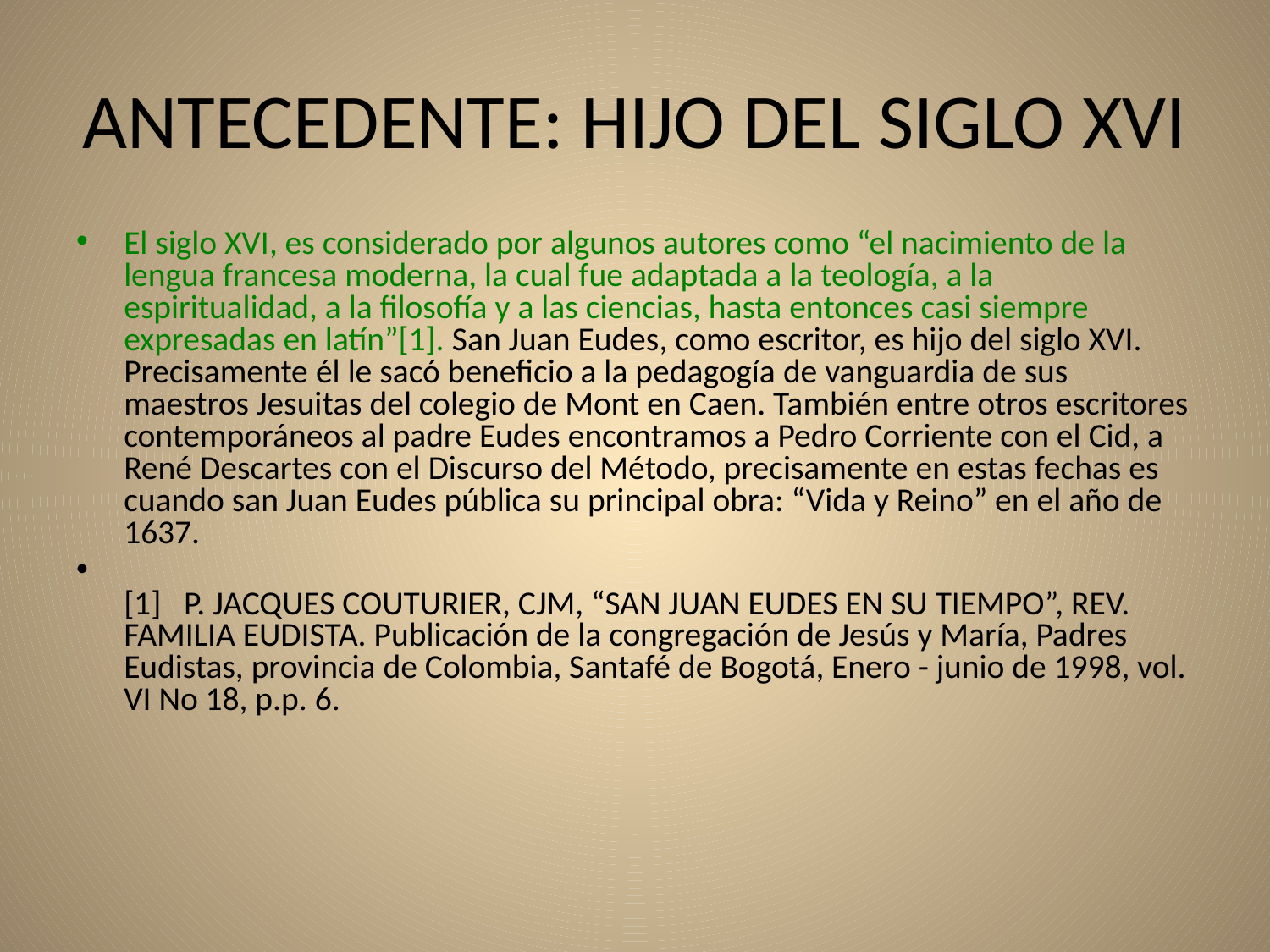

# ANTECEDENTE: HIJO DEL SIGLO XVI
El siglo XVI, es considerado por algunos autores como “el nacimiento de la lengua francesa moderna, la cual fue adaptada a la teología, a la espiritualidad, a la filosofía y a las ciencias, hasta entonces casi siempre expresadas en latín”[1]. San Juan Eudes, como escritor, es hijo del siglo XVI. Precisamente él le sacó beneficio a la pedagogía de vanguardia de sus maestros Jesuitas del colegio de Mont en Caen. También entre otros escritores contemporáneos al padre Eudes encontramos a Pedro Corriente con el Cid, a René Descartes con el Discurso del Método, precisamente en estas fechas es cuando san Juan Eudes pública su principal obra: “Vida y Reino” en el año de 1637.
[1]   P. JACQUES COUTURIER, CJM, “SAN JUAN EUDES EN SU TIEMPO”, REV. FAMILIA EUDISTA. Publicación de la congregación de Jesús y María, Padres Eudistas, provincia de Colombia, Santafé de Bogotá, Enero - junio de 1998, vol. VI No 18, p.p. 6.